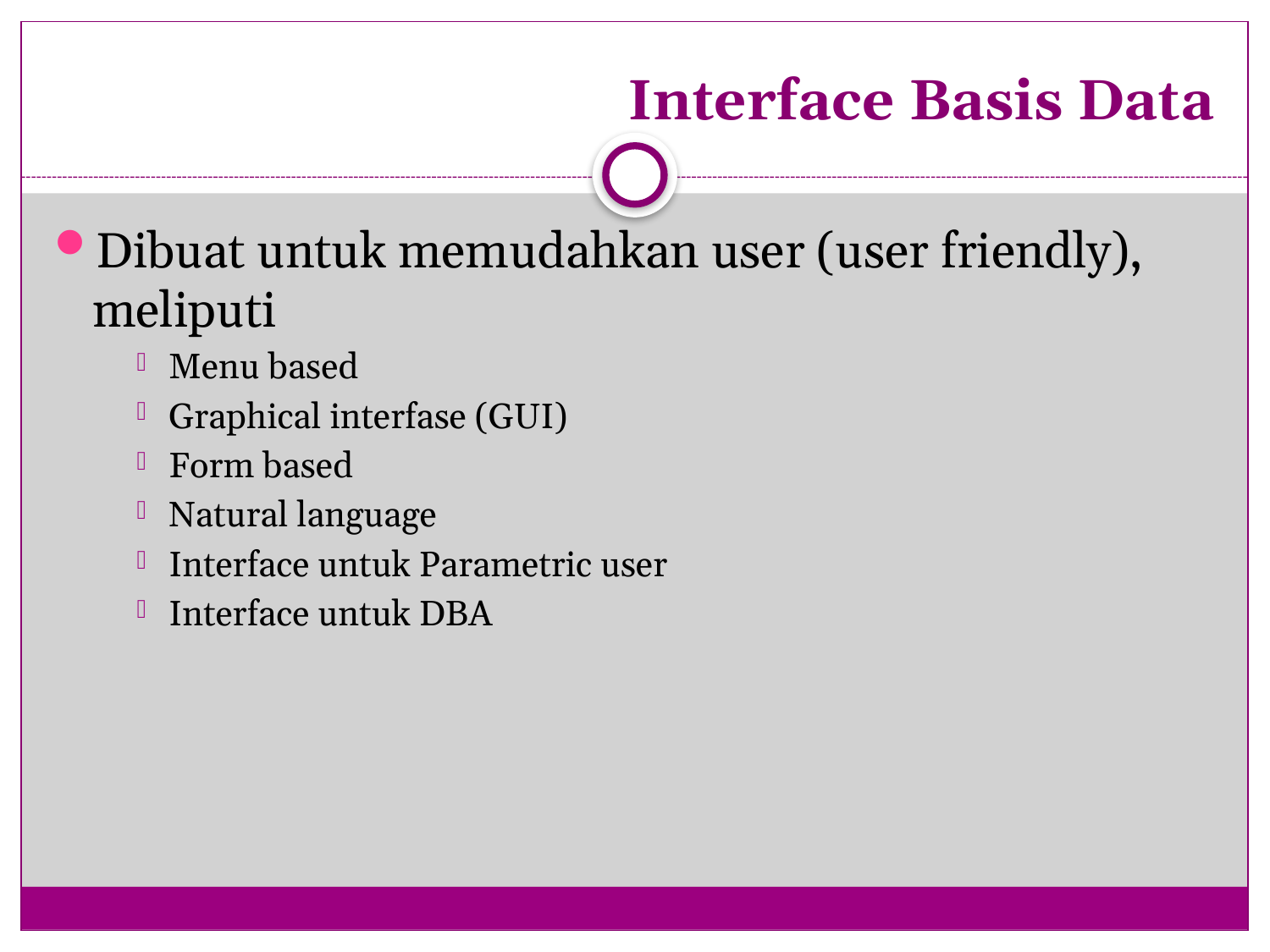

# Interface Basis Data
Dibuat untuk memudahkan user (user friendly), meliputi
Menu based
Graphical interfase (GUI)
Form based
Natural language
Interface untuk Parametric user
Interface untuk DBA